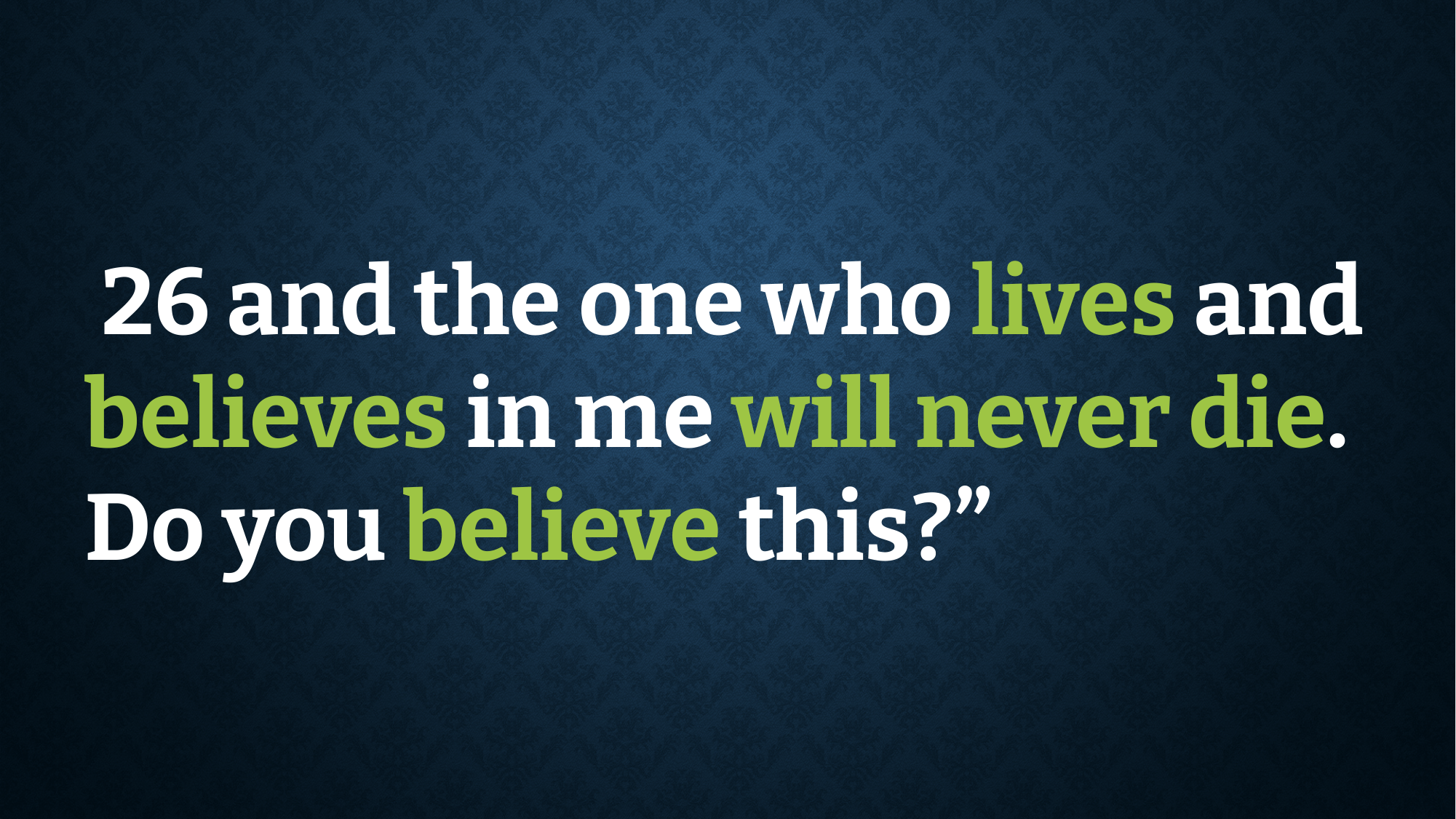

26 and the one who lives and believes in me will never die. Do you believe this?”